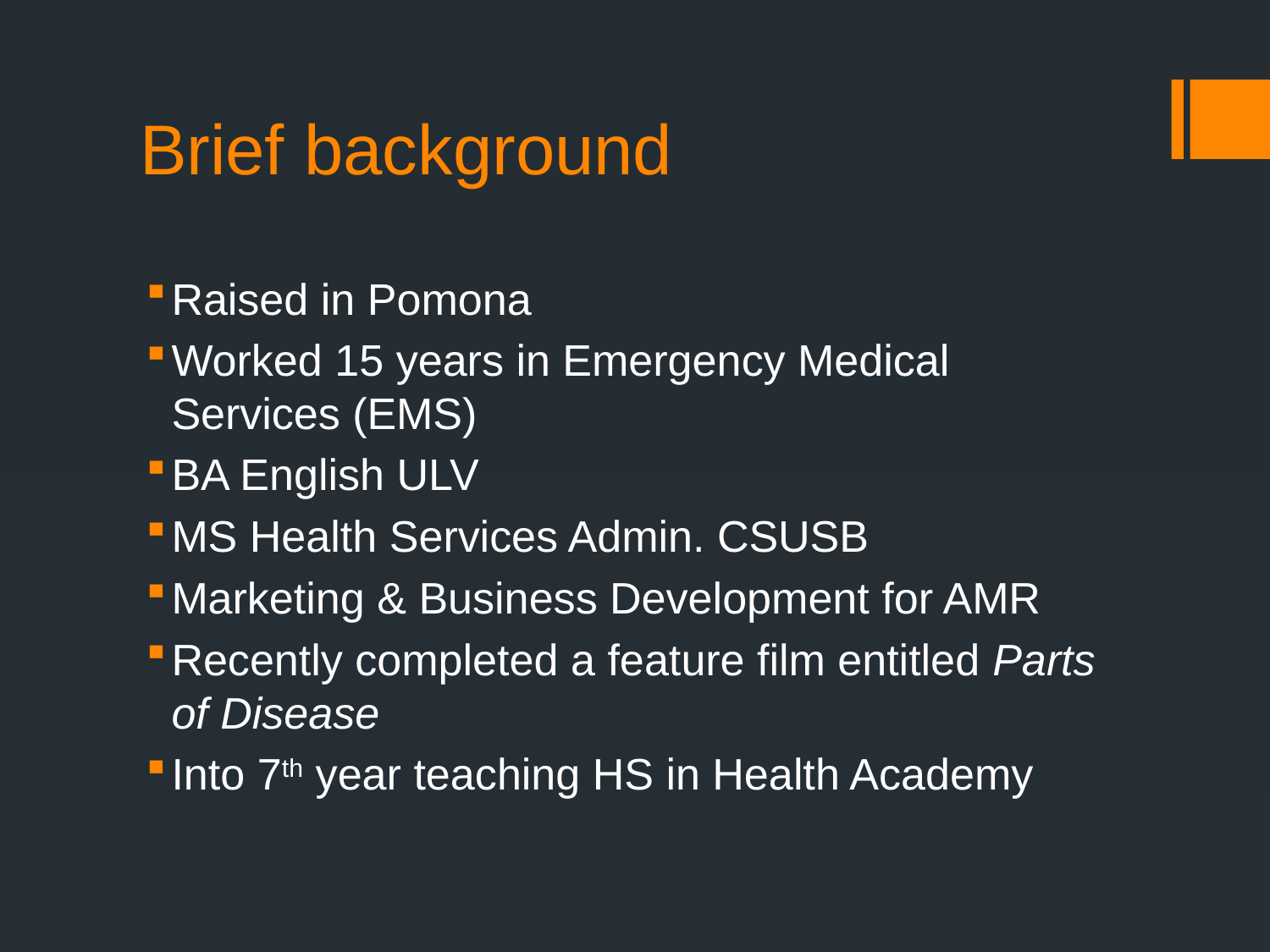

# Brief background
Raised in Pomona
Worked 15 years in Emergency Medical Services (EMS)
BA English ULV
MS Health Services Admin. CSUSB
Marketing & Business Development for AMR
Recently completed a feature film entitled Parts of Disease
Into 7th year teaching HS in Health Academy